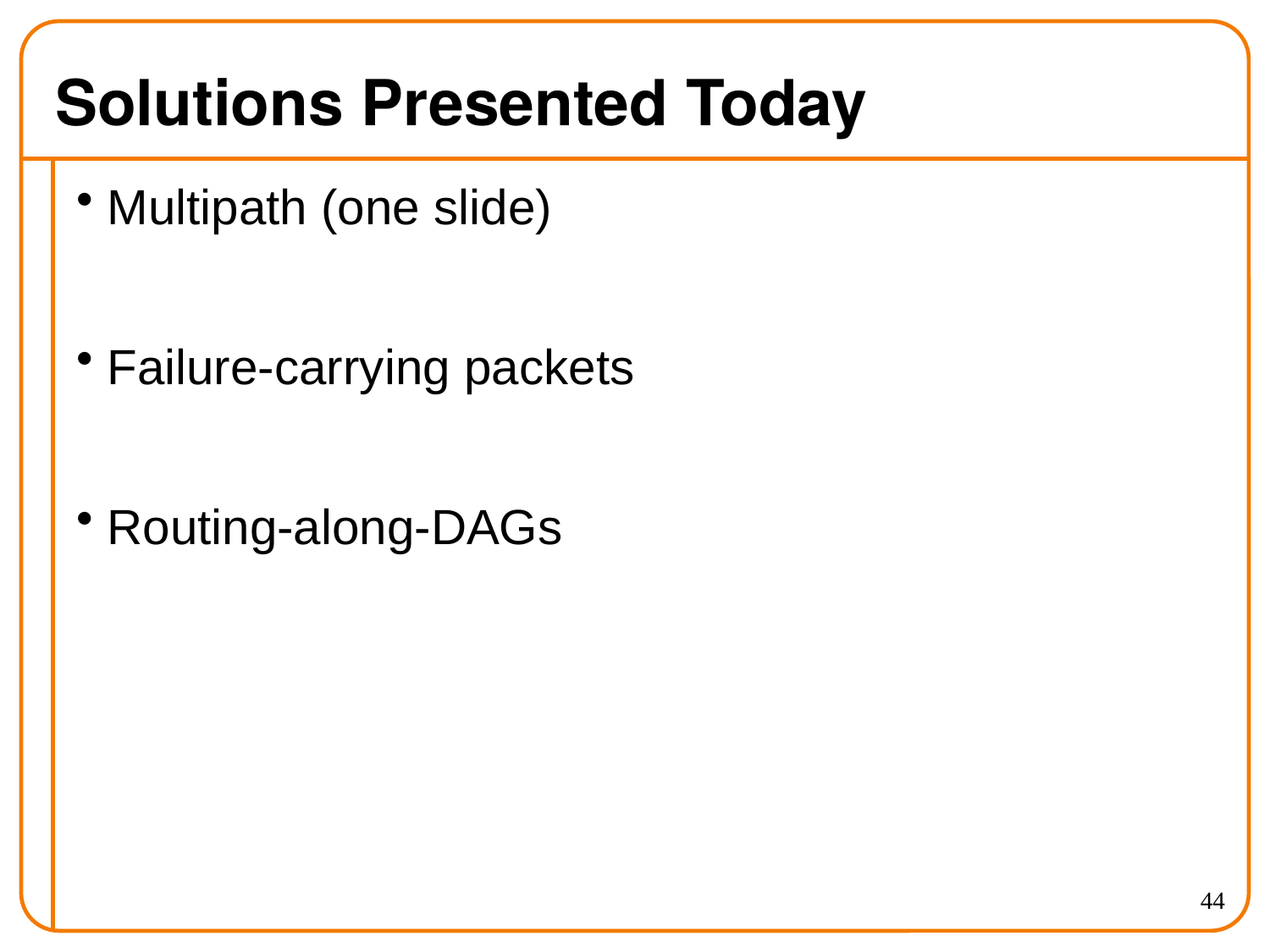

# Solutions Presented Today
Multipath (one slide)

Failure-carrying packets

Routing-along-DAGs
44